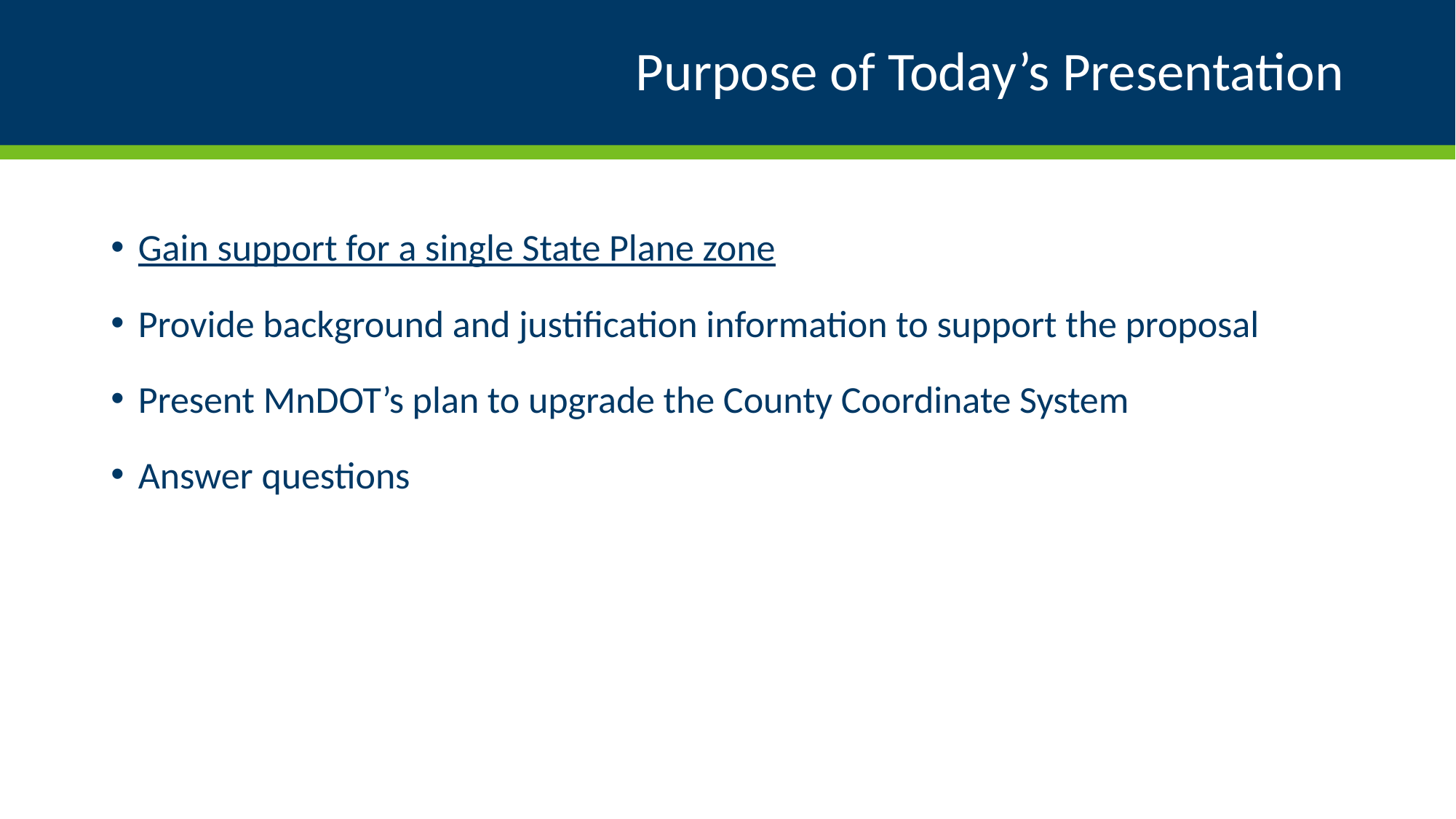

# Purpose of Today’s Presentation
Gain support for a single State Plane zone
Provide background and justification information to support the proposal
Present MnDOT’s plan to upgrade the County Coordinate System
Answer questions